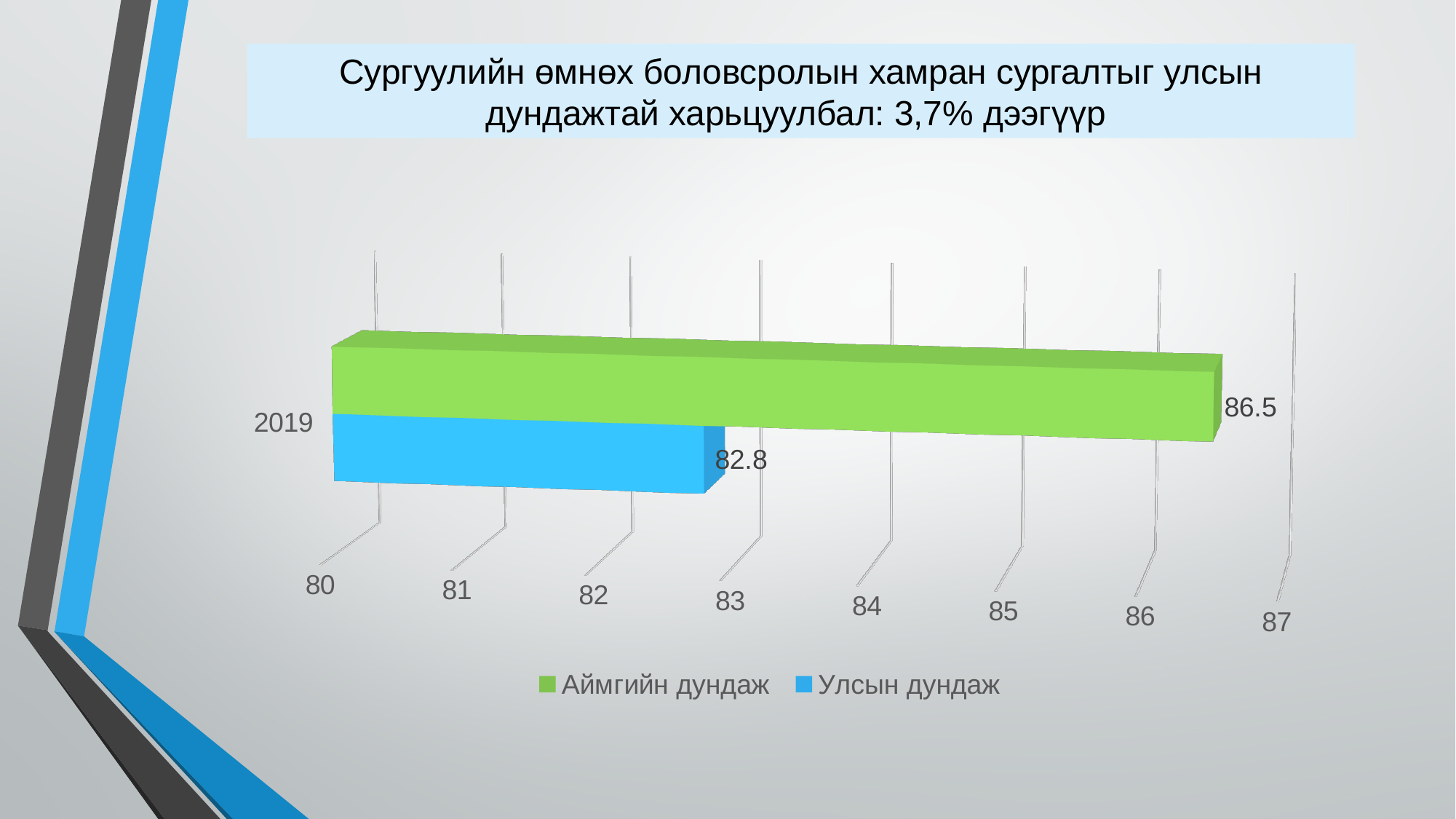

# Сургуулийн өмнөх боловсролын хамран сургалтыг улсын дундажтай харьцуулбал: 3,7% дээгүүр

[unsupported chart]